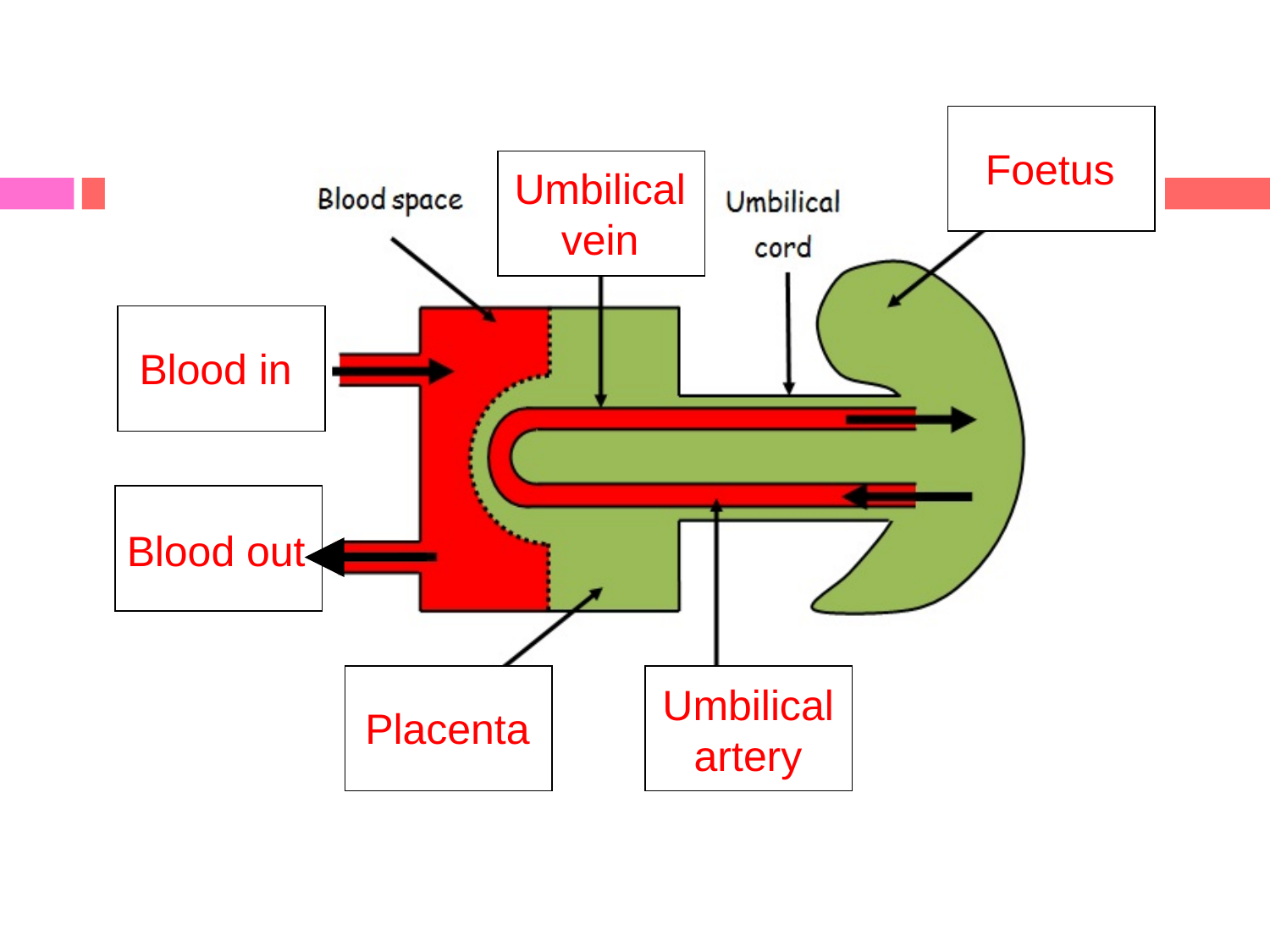

Foetus

Umbilical vein

Blood in

Blood out

Umbilical artery

Placenta